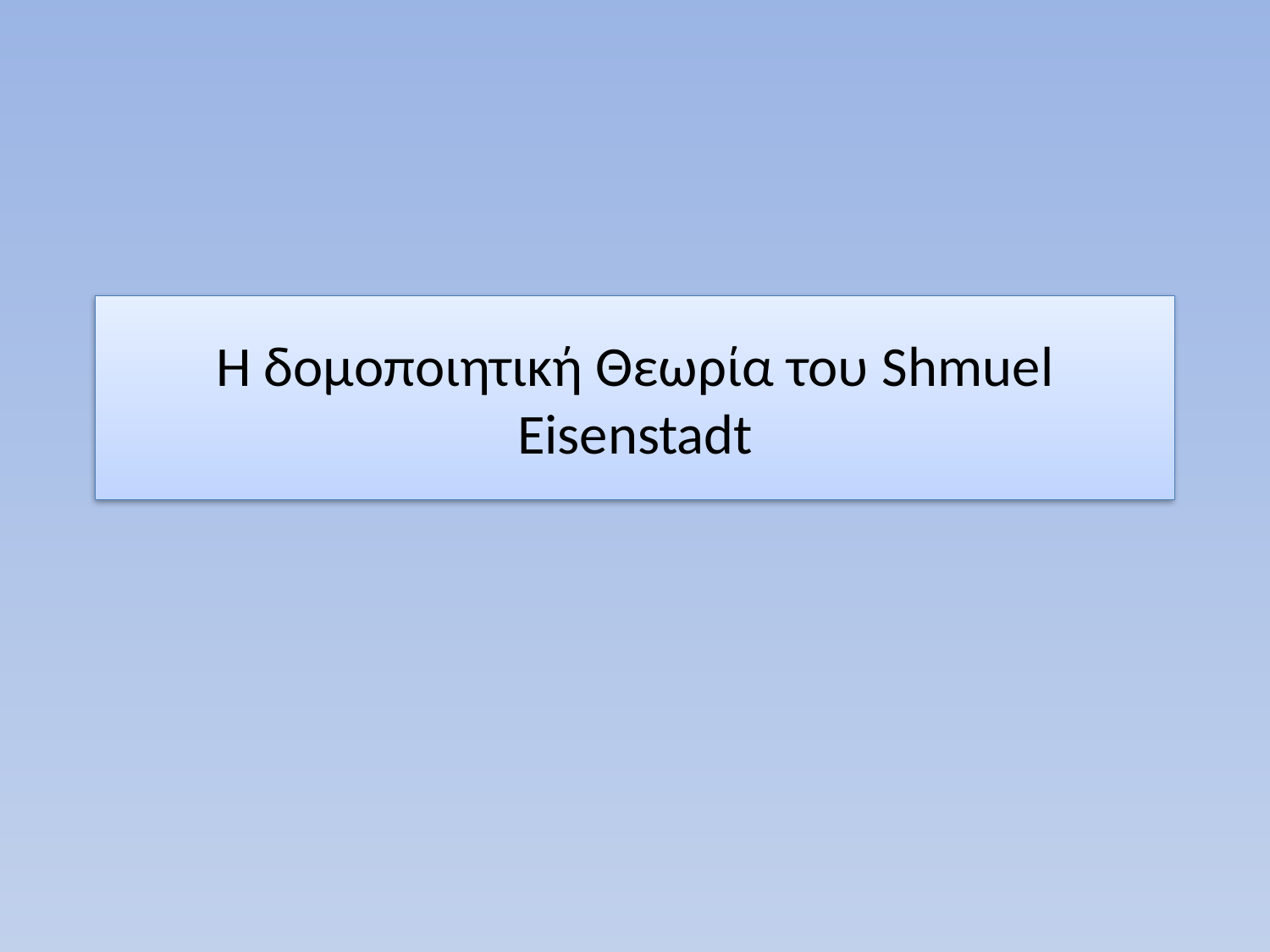

# Η δομοποιητική Θεωρία του Shmuel Eisenstadt